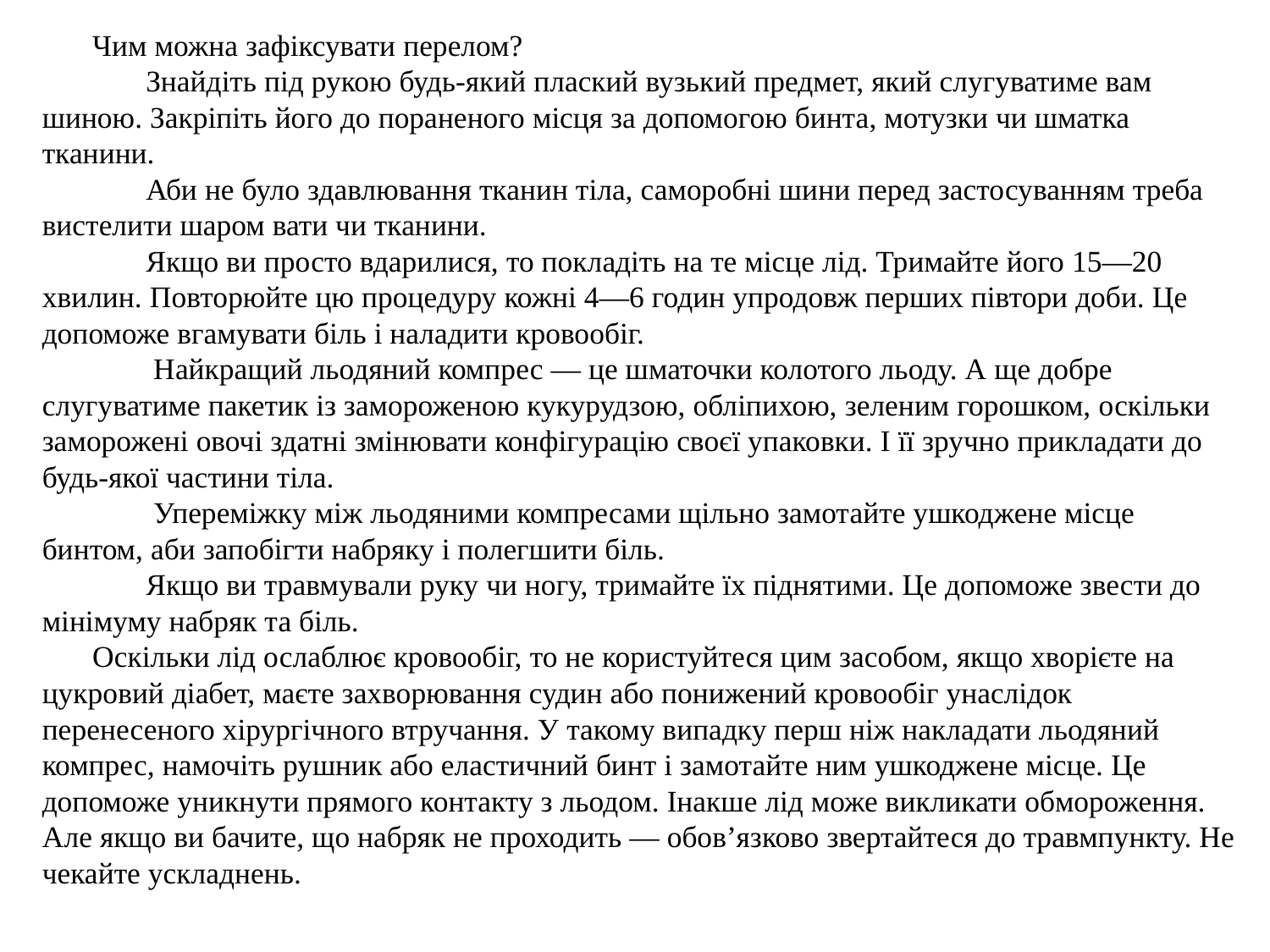

Чим можна зафіксувати перелом?
       Знайдіть під рукою будь-який плаский вузький предмет, який слугуватиме вам шиною. Закріпіть його до пораненого місця за допомогою бинта, мотузки чи шматка тканини.
       Аби не було здавлювання тканин тіла, саморобні шини перед застосуванням треба вистелити шаром вати чи тканини.
       Якщо ви просто вдарилися, то покладіть на те місце лід. Тримайте його 15—20 хвилин. Повторюйте цю процедуру кожні 4—6 годин упродовж перших півтори доби. Це допоможе вгамувати біль і наладити кровообіг.
        Найкращий льодяний компрес — це шматочки колотого льоду. А ще добре слугуватиме пакетик із замороженою кукурудзою, обліпихою, зеленим горошком, оскільки заморожені овочі здатні змінювати конфігурацію своєї упаковки. І її зручно прикладати до будь-якої частини тіла.
        Упереміжку між льодяними компресами щільно замотайте ушкоджене місце бинтом, аби запобігти набряку і полегшити біль.
       Якщо ви травмували руку чи ногу, тримайте їх піднятими. Це допоможе звести до мінімуму набряк та біль.
Оскільки лід ослаблює кровообіг, то не користуйтеся цим засобом, якщо хворієте на цукровий діабет, маєте захворювання судин або понижений кровообіг унаслідок перенесеного хірургічного втручання. У такому випадку перш ніж накладати льодяний компрес, намочіть рушник або еластичний бинт і замотайте ним ушкоджене місце. Це допоможе уникнути прямого контакту з льодом. Інакше лід може викликати обмороження. Але якщо ви бачите, що набряк не проходить — обов’язково звертайтеся до травмпункту. Не чекайте ускладнень.